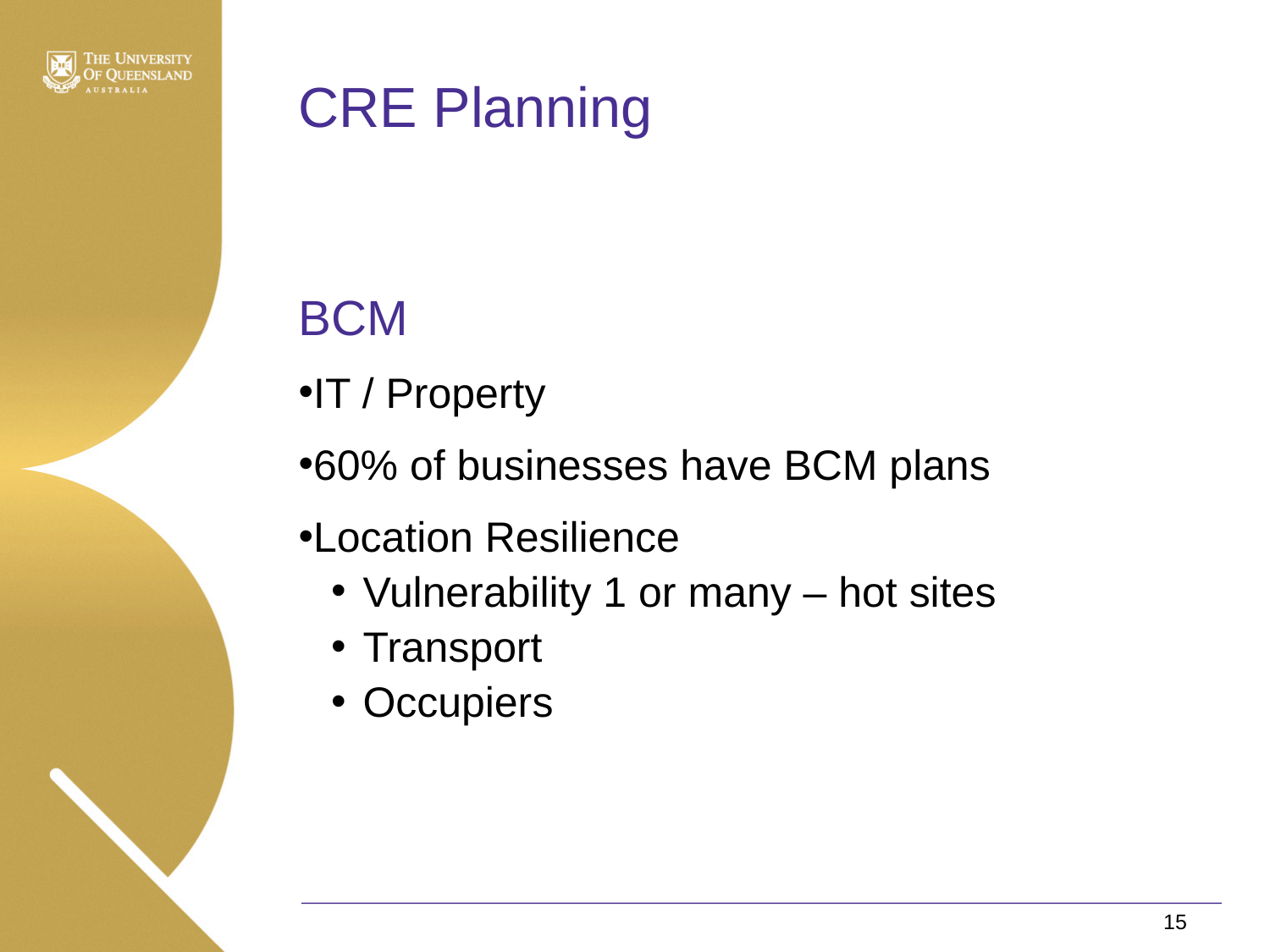

# CRE Planning
BCM
IT / Property
60% of businesses have BCM plans
Location Resilience
Vulnerability 1 or many – hot sites
Transport
Occupiers

15